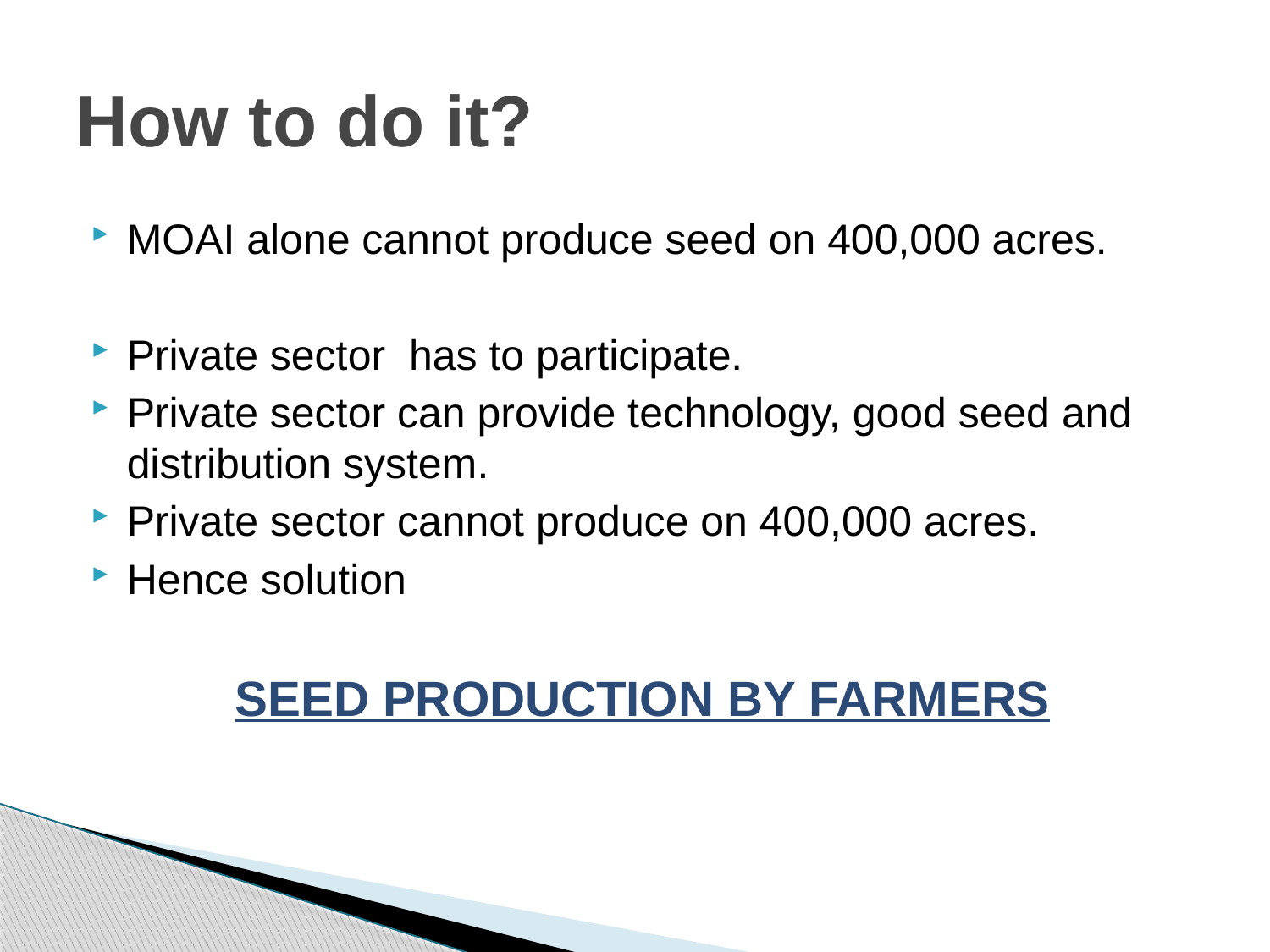

# How to do it?
MOAI alone cannot produce seed on 400,000 acres.

Private sector  has to participate.
Private sector can provide technology, good seed and distribution system.
Private sector cannot produce on 400,000 acres.
Hence solution

SEED PRODUCTION BY FARMERS